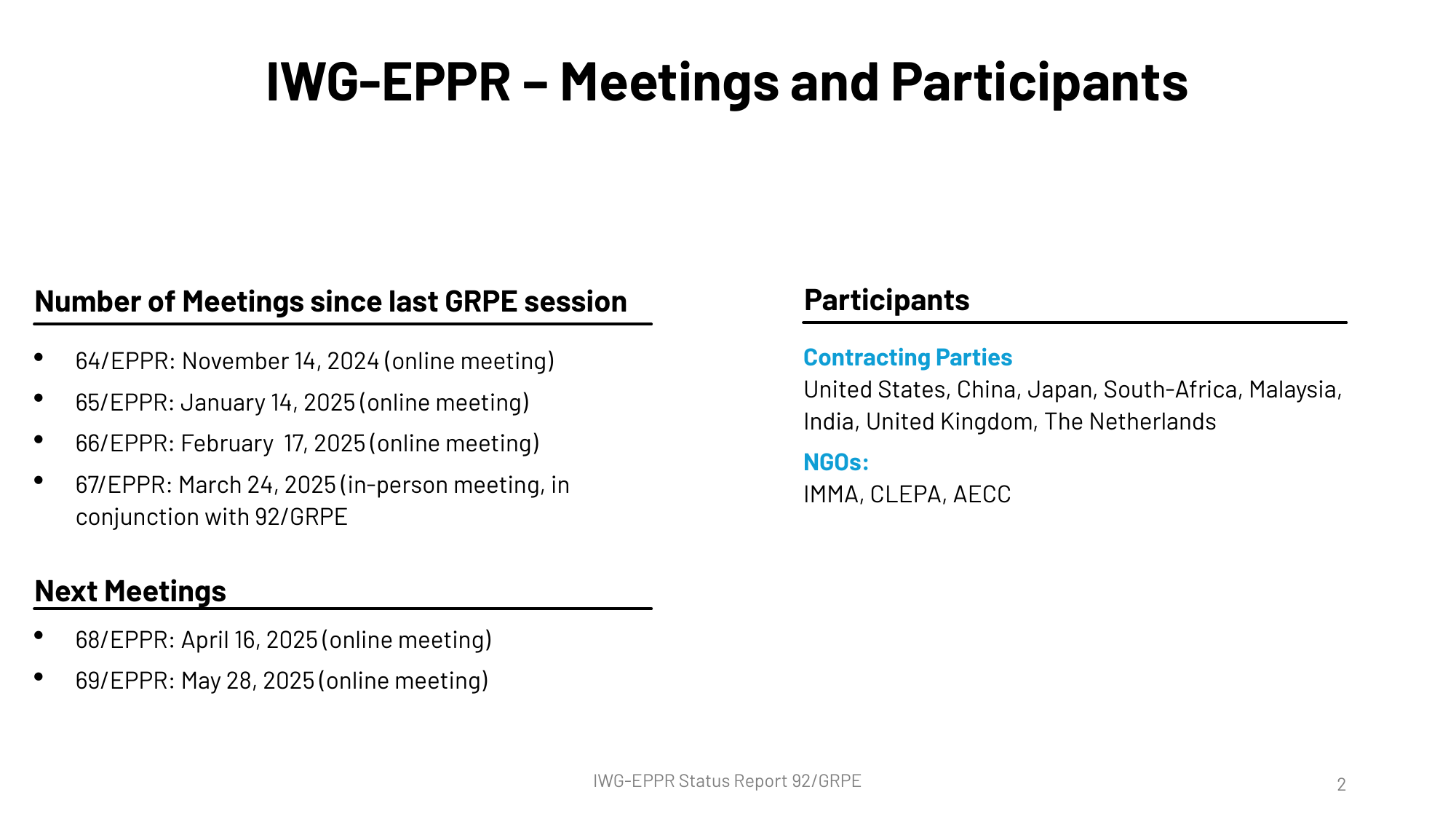

# IWG-EPPR – Meetings and Participants

Number of Meetings since last GRPE session
Participants
Contracting Parties
United States, China, Japan, South-Africa, Malaysia, India, United Kingdom, The Netherlands
NGOs:
IMMA, CLEPA, AECC
64/EPPR: November 14, 2024 (online meeting)
65/EPPR: January 14, 2025 (online meeting)
66/EPPR: February  17, 2025 (online meeting)
67/EPPR: March 24, 2025 (in-person meeting, in conjunction with 92/GRPE

68/EPPR: April 16, 2025 (online meeting)
69/EPPR: May 28, 2025 (online meeting)

Next Meetings
IWG-EPPR Status Report 92/GRPE
2